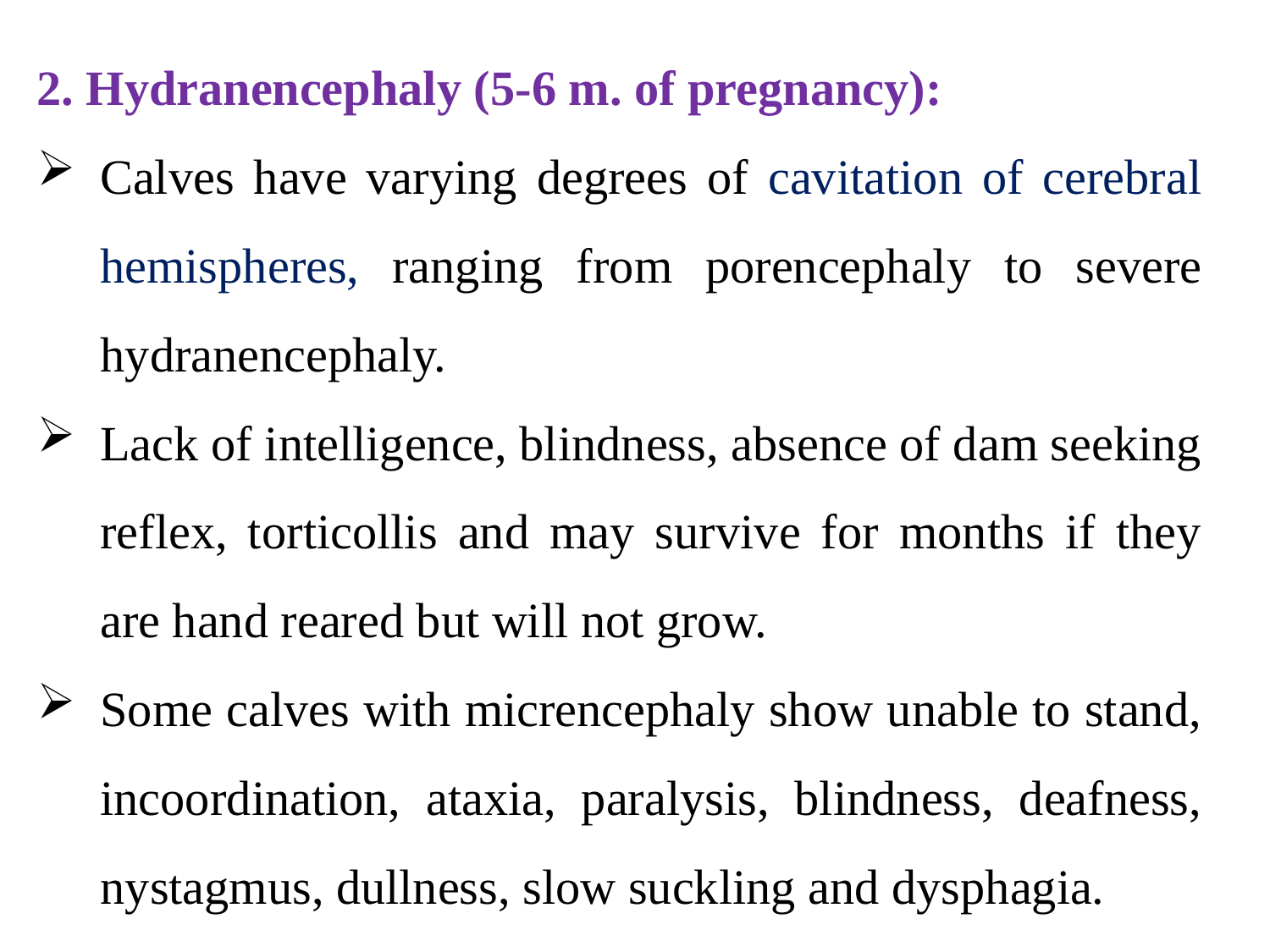

2. Hydranencephaly (5-6 m. of pregnancy):
Calves have varying degrees of cavitation of cerebral hemispheres, ranging from porencephaly to severe hydranencephaly.
Lack of intelligence, blindness, absence of dam seeking reflex, torticollis and may survive for months if they are hand reared but will not grow.
Some calves with micrencephaly show unable to stand, incoordination, ataxia, paralysis, blindness, deafness, nystagmus, dullness, slow suckling and dysphagia.